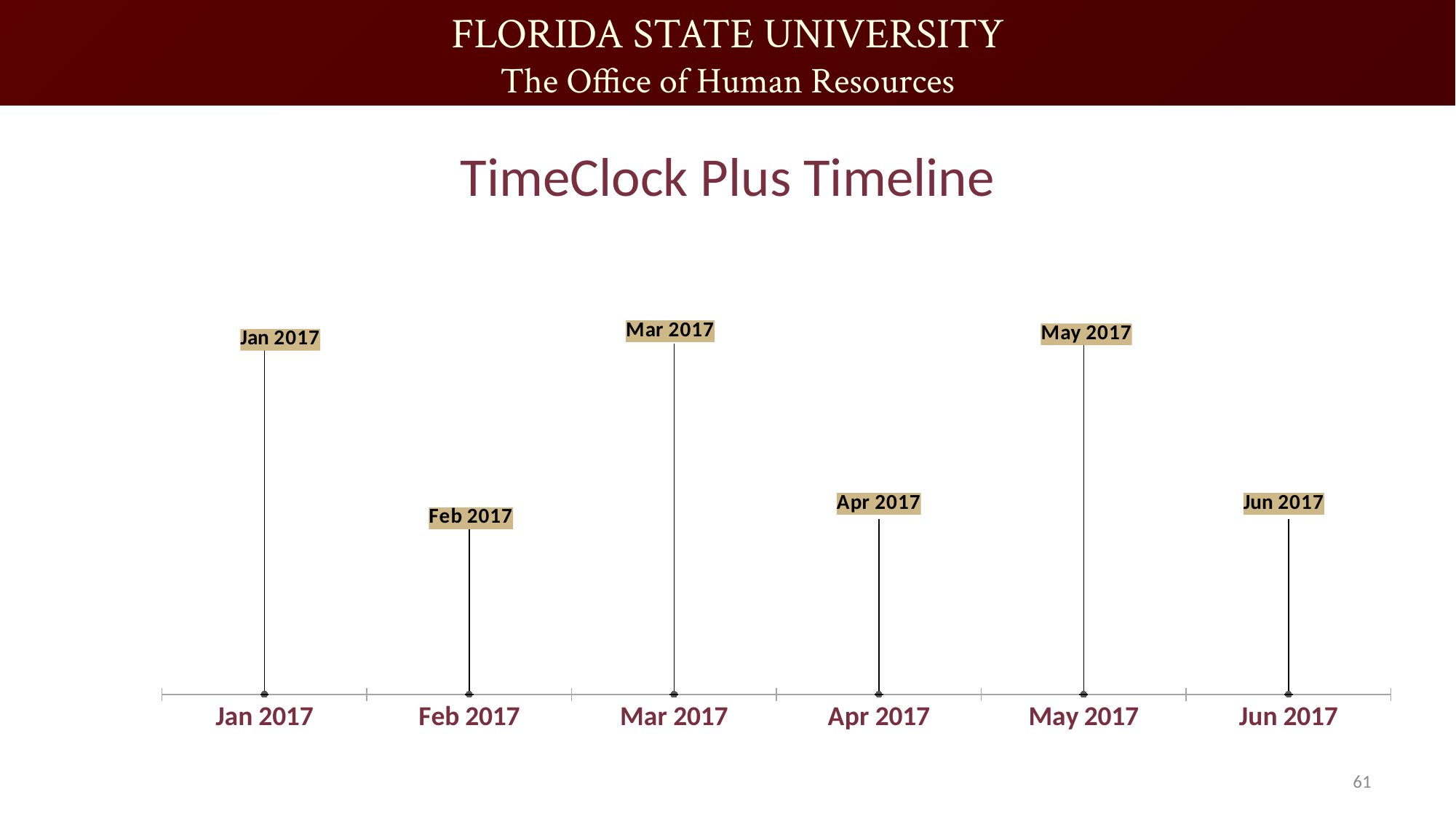

# TimeClock Plus Timeline

### Chart

| Category | POSITION | DATE |
|---|---|---|
| Contract Executed/
Initiation Phase | 20.0 | 0.0 |
| Discovery Phase | 10.0 | 0.0 |
| Planning Phase | 20.0 | 0.0 |
| Delivery Phase | 10.0 | 0.0 |
| Pilot Group | 20.0 | 0.0 |
| Transition Phase/
Project Complete | 10.0 | 0.0 |
61